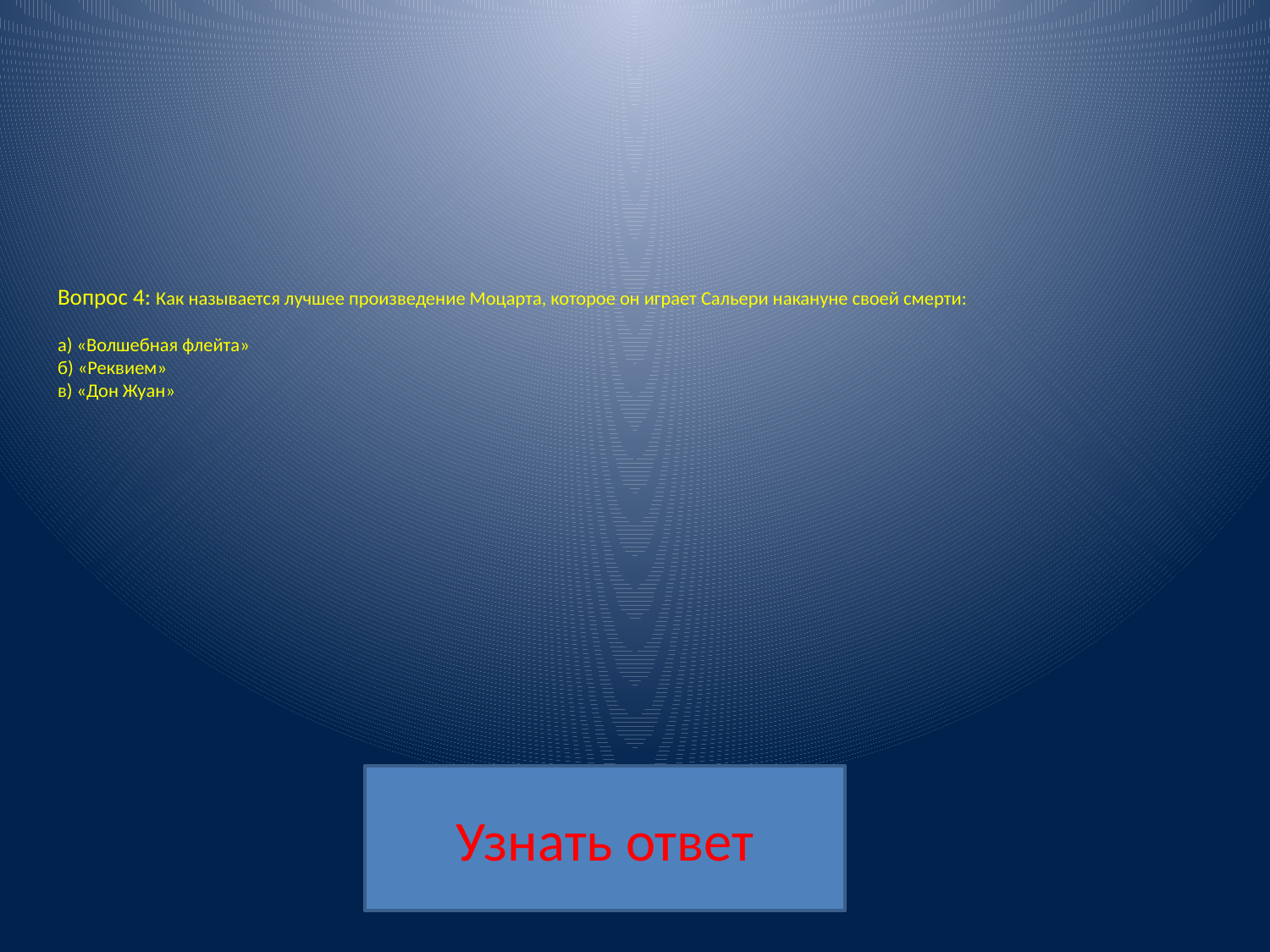

# Вопрос 4: Как называется лучшее произведение Моцарта, которое он играет Сальери накануне своей смерти: а) «Волшебная флейта» б) «Реквием» в) «Дон Жуан»